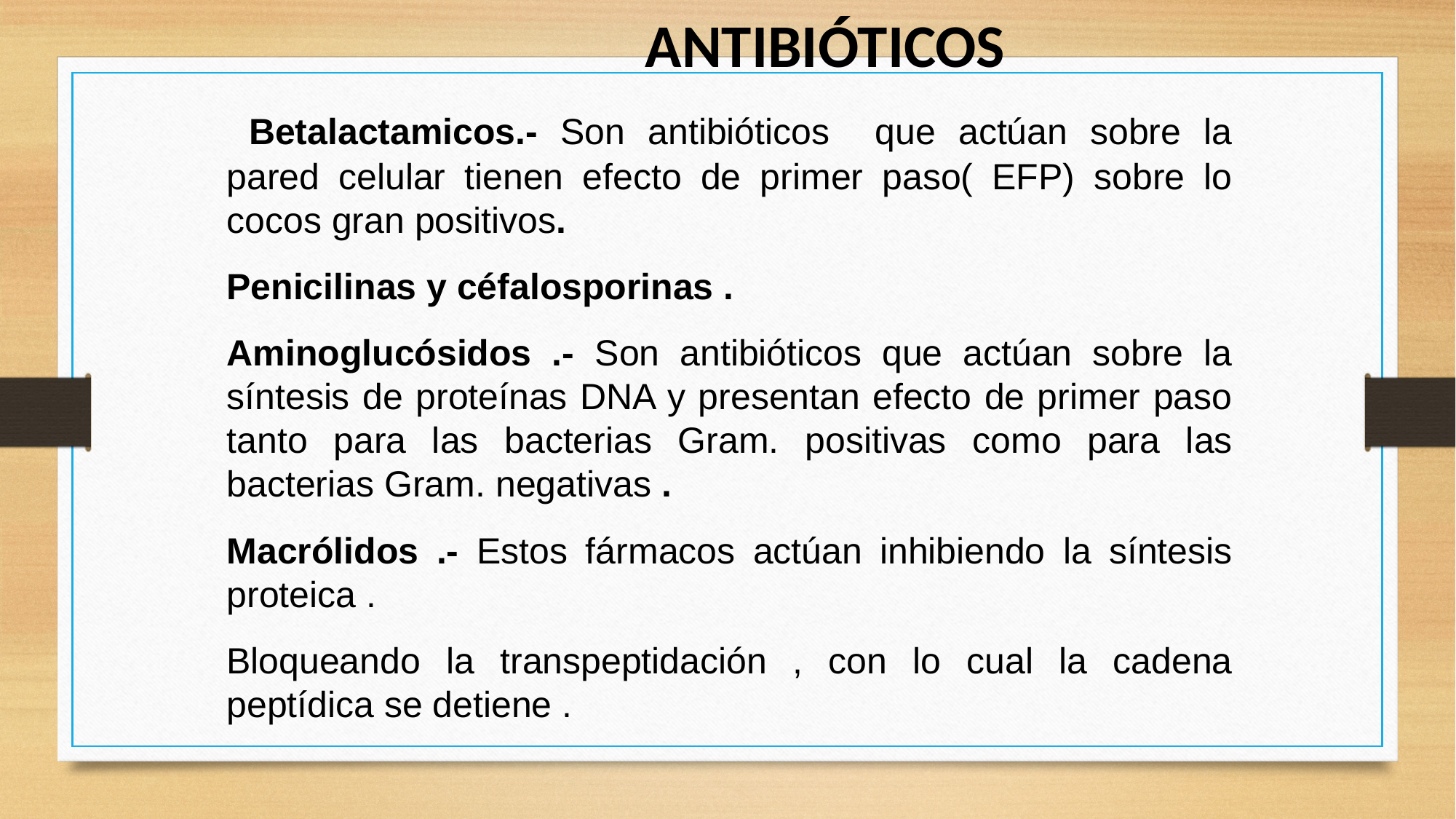

ANTIBIÓTICOS
 Betalactamicos.- Son antibióticos  que actúan sobre la pared celular tienen efecto de primer paso( EFP) sobre lo cocos gran positivos.
Penicilinas y céfalosporinas .
Aminoglucósidos .- Son antibióticos que actúan sobre la síntesis de proteínas DNA y presentan efecto de primer paso tanto para las bacterias Gram. positivas como para las bacterias Gram. negativas .
Macrólidos .- Estos fármacos actúan inhibiendo la síntesis proteica .
Bloqueando la transpeptidación , con lo cual la cadena peptídica se detiene .